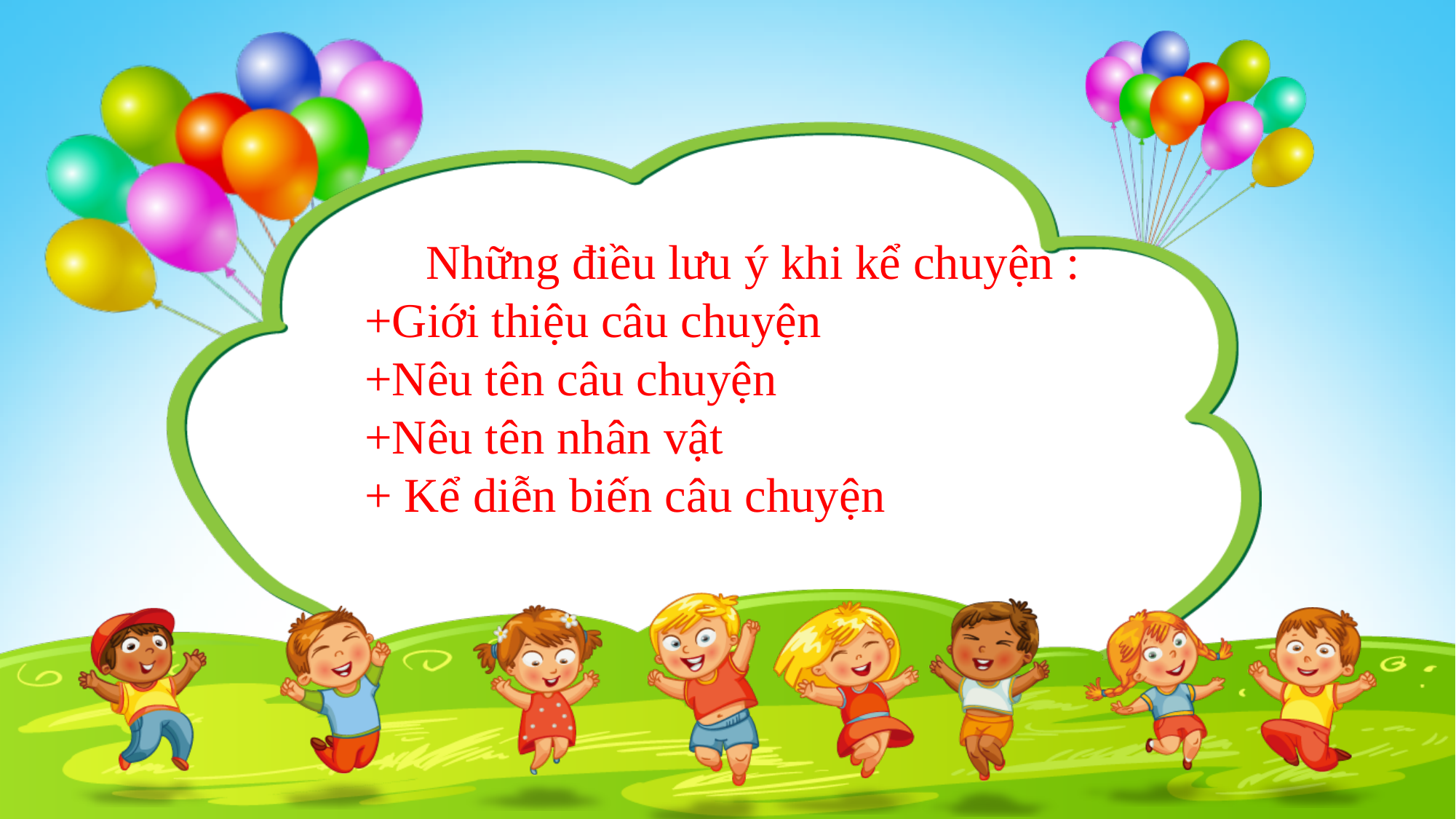

Những điều lưu ý khi kể chuyện :
+Giới thiệu câu chuyện
+Nêu tên câu chuyện
+Nêu tên nhân vật
+ Kể diễn biến câu chuyện